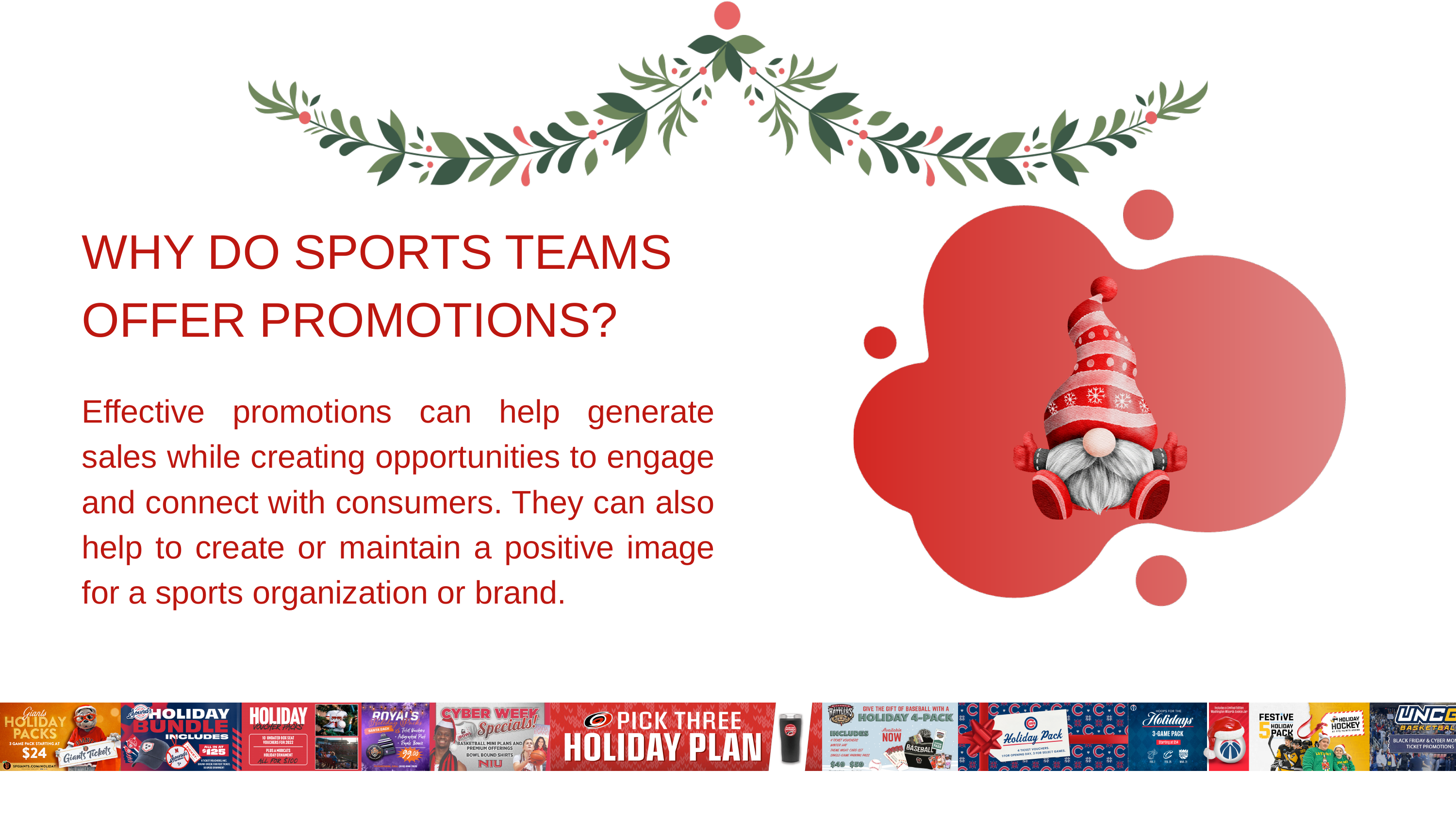

WHY DO SPORTS TEAMS OFFER PROMOTIONS?

Effective promotions can help generate sales while creating opportunities to engage and connect with consumers. They can also help to create or maintain a positive image for a sports organization or brand.